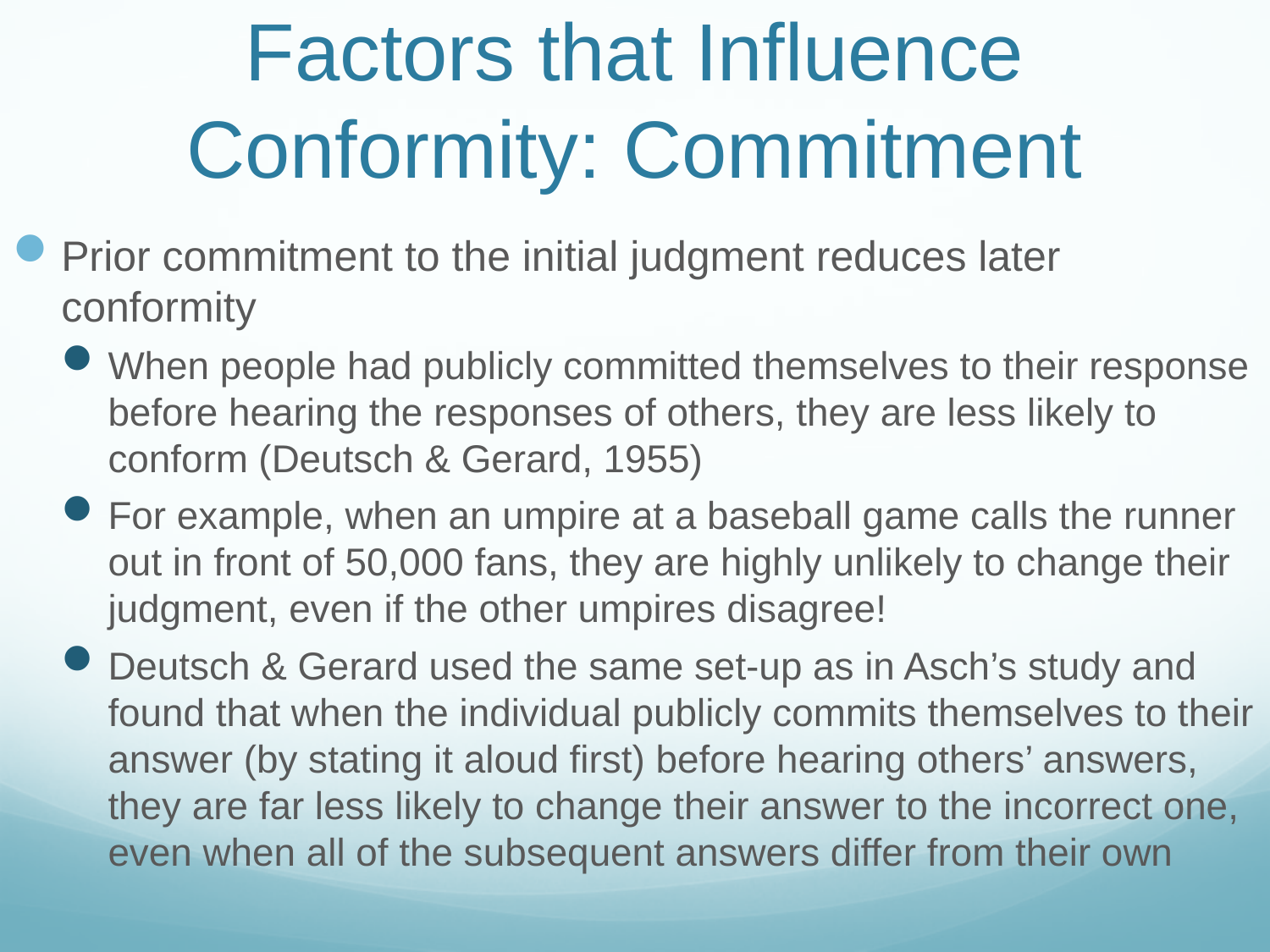

# Factors that Influence Conformity: Commitment
Prior commitment to the initial judgment reduces later conformity
When people had publicly committed themselves to their response before hearing the responses of others, they are less likely to conform (Deutsch & Gerard, 1955)
For example, when an umpire at a baseball game calls the runner out in front of 50,000 fans, they are highly unlikely to change their judgment, even if the other umpires disagree!
Deutsch & Gerard used the same set-up as in Asch’s study and found that when the individual publicly commits themselves to their answer (by stating it aloud first) before hearing others’ answers, they are far less likely to change their answer to the incorrect one, even when all of the subsequent answers differ from their own